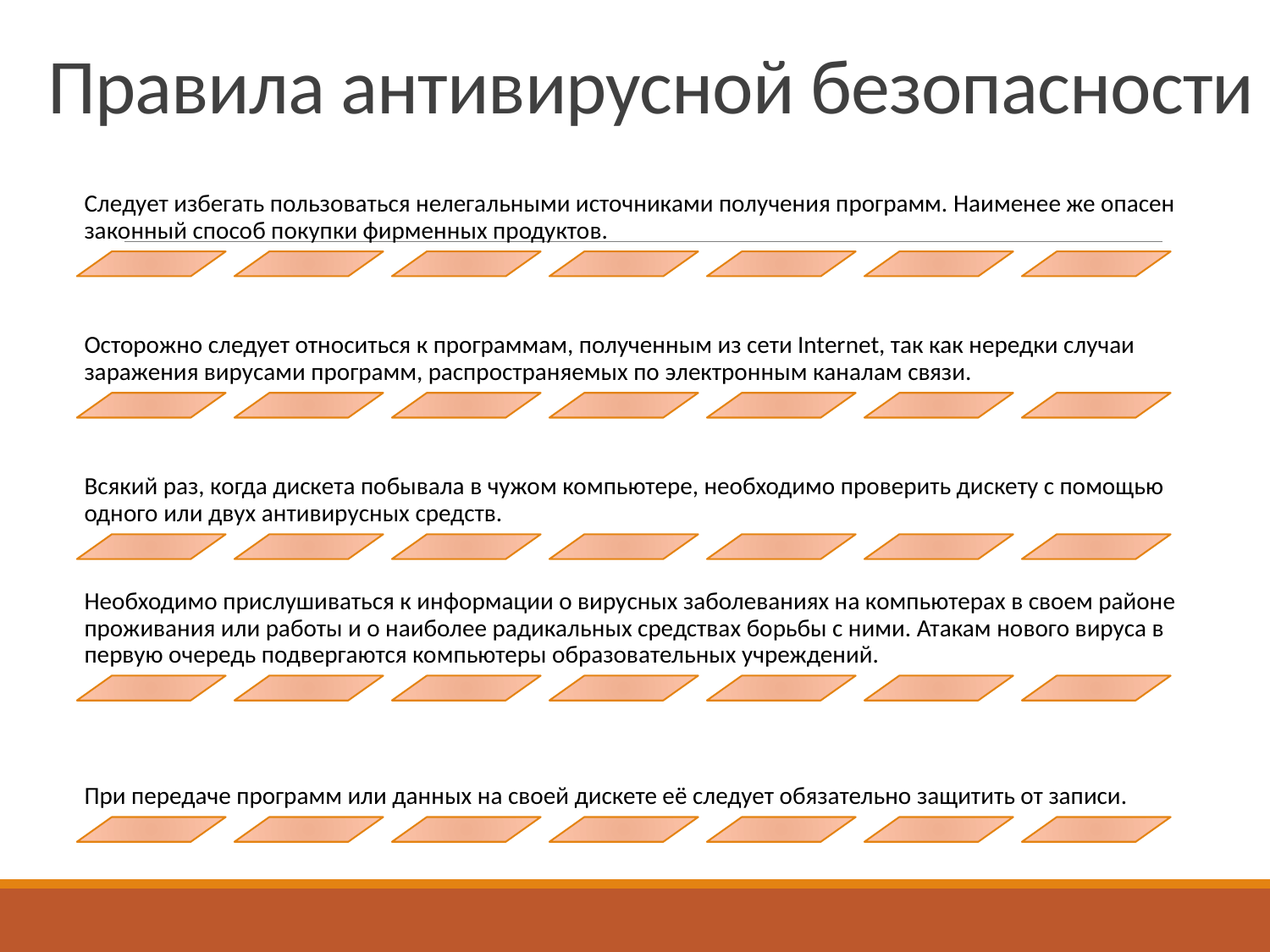

# Правила антивирусной безопасности
Следует избегать пользоваться нелегальными источниками получения программ. Наименее же опасен законный способ покупки фирменных продуктов.
Осторожно следует относиться к программам, полученным из сети Internet, так как нередки случаи заражения вирусами программ, распространяемых по электронным каналам связи.
Всякий раз, когда дискета побывала в чужом компьютере, необходимо проверить дискету с помощью одного или двух антивирусных средств.
Необходимо прислушиваться к информации о вирусных заболеваниях на компьютерах в своем районе проживания или работы и о наиболее радикальных средствах борьбы с ними. Атакам нового вируса в первую очередь подвергаются компьютеры образовательных учреждений.
При передаче программ или данных на своей дискете её следует обязательно защитить от записи.